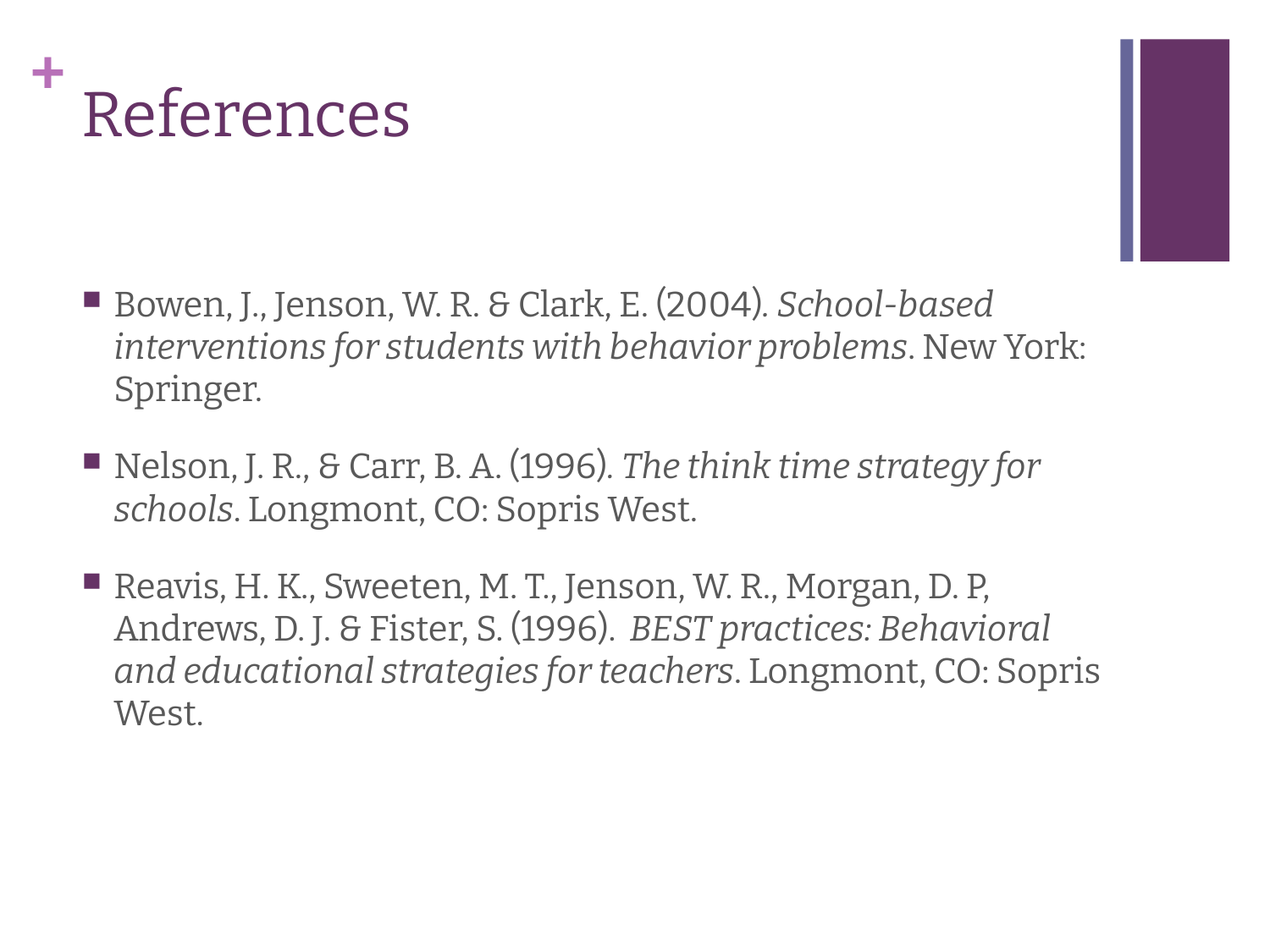

# References
Bowen, J., Jenson, W. R. & Clark, E. (2004). School-based interventions for students with behavior problems. New York: Springer.
Nelson, J. R., & Carr, B. A. (1996). The think time strategy for schools. Longmont, CO: Sopris West.
Reavis, H. K., Sweeten, M. T., Jenson, W. R., Morgan, D. P, Andrews, D. J. & Fister, S. (1996).  BEST practices: Behavioral and educational strategies for teachers. Longmont, CO: Sopris West.